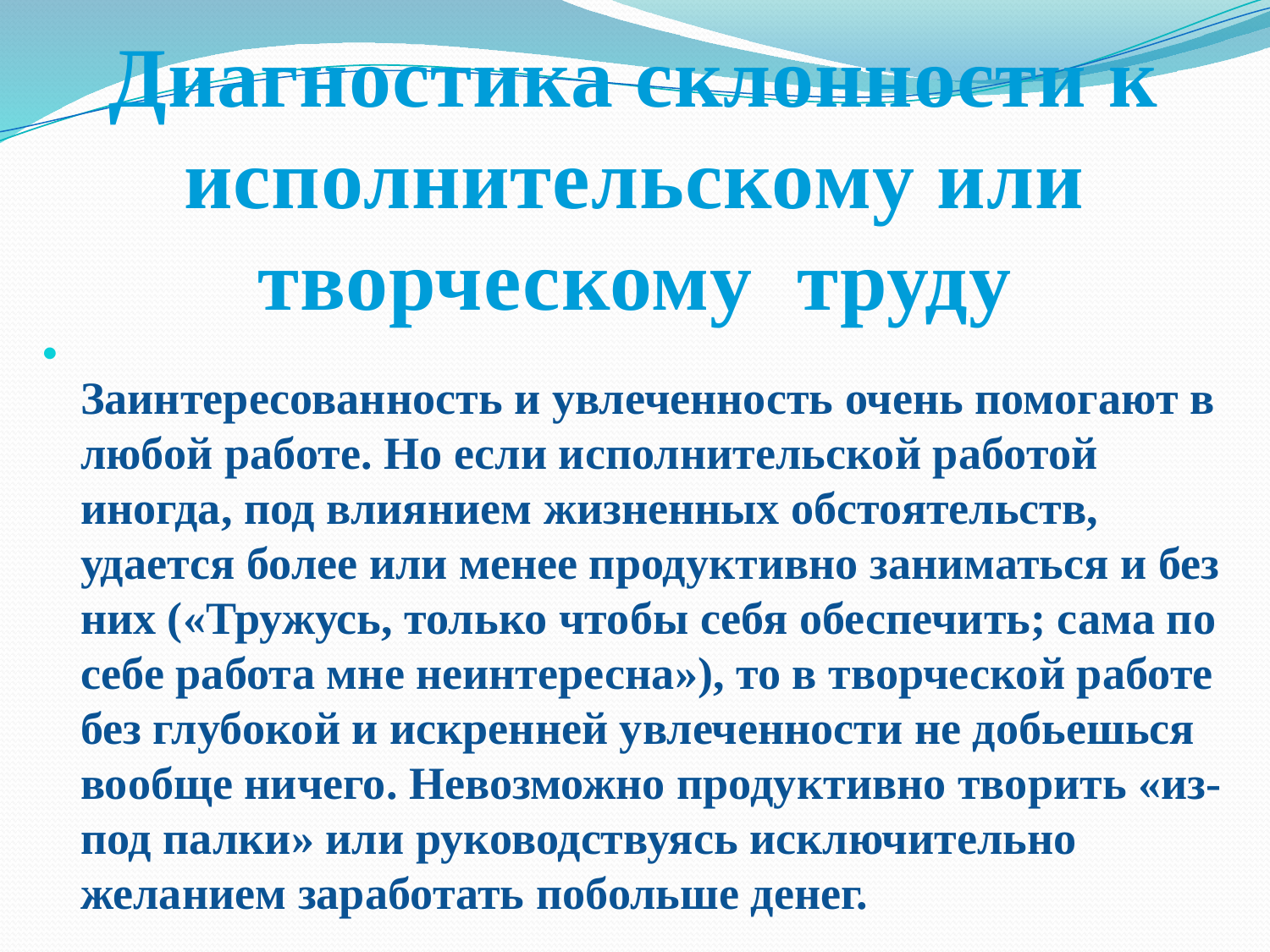

# Диагностика склонности к исполнительскому или творческому  труду
Заинтересованность и увлеченность очень помогают в любой работе. Но если исполнительской работой иногда, под влиянием жизненных обстоятельств, удается более или менее продуктивно заниматься и без них («Тружусь, только чтобы себя обеспечить; сама по себе работа мне неинтересна»), то в творческой работе без глубокой и искренней увлеченности не добьешься вообще ничего. Невозможно продуктивно творить «из-под палки» или руководствуясь исключительно желанием заработать побольше денег.